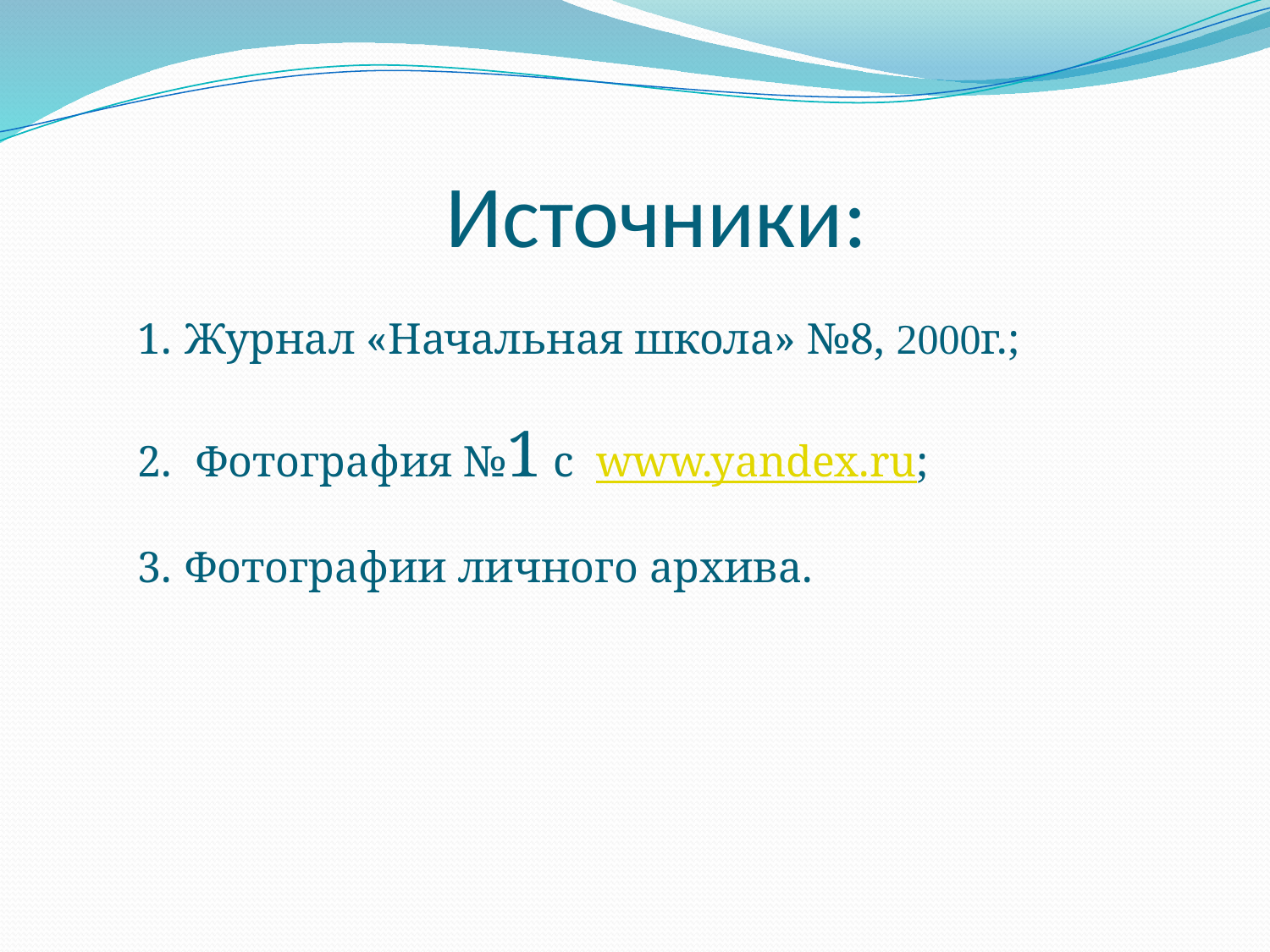

# Источники:
Журнал «Начальная школа» №8, 2000г.;

 Фотография №1 с  www.yandex.ru;

Фотографии личного архива.